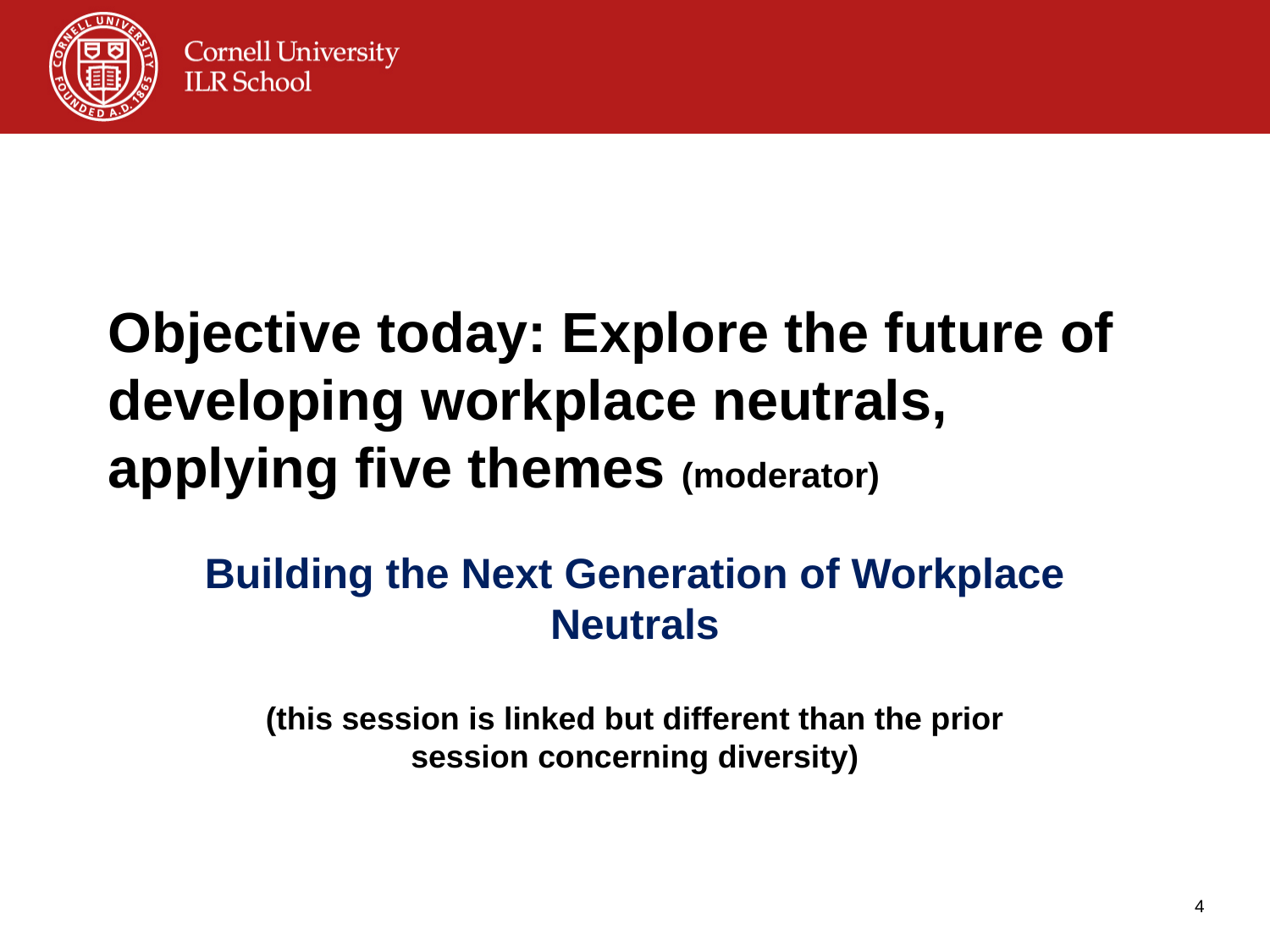

# Objective today: Explore the future of developing workplace neutrals, applying five themes (moderator)
Building the Next Generation of Workplace Neutrals

(this session is linked but different than the prior session concerning diversity)

4